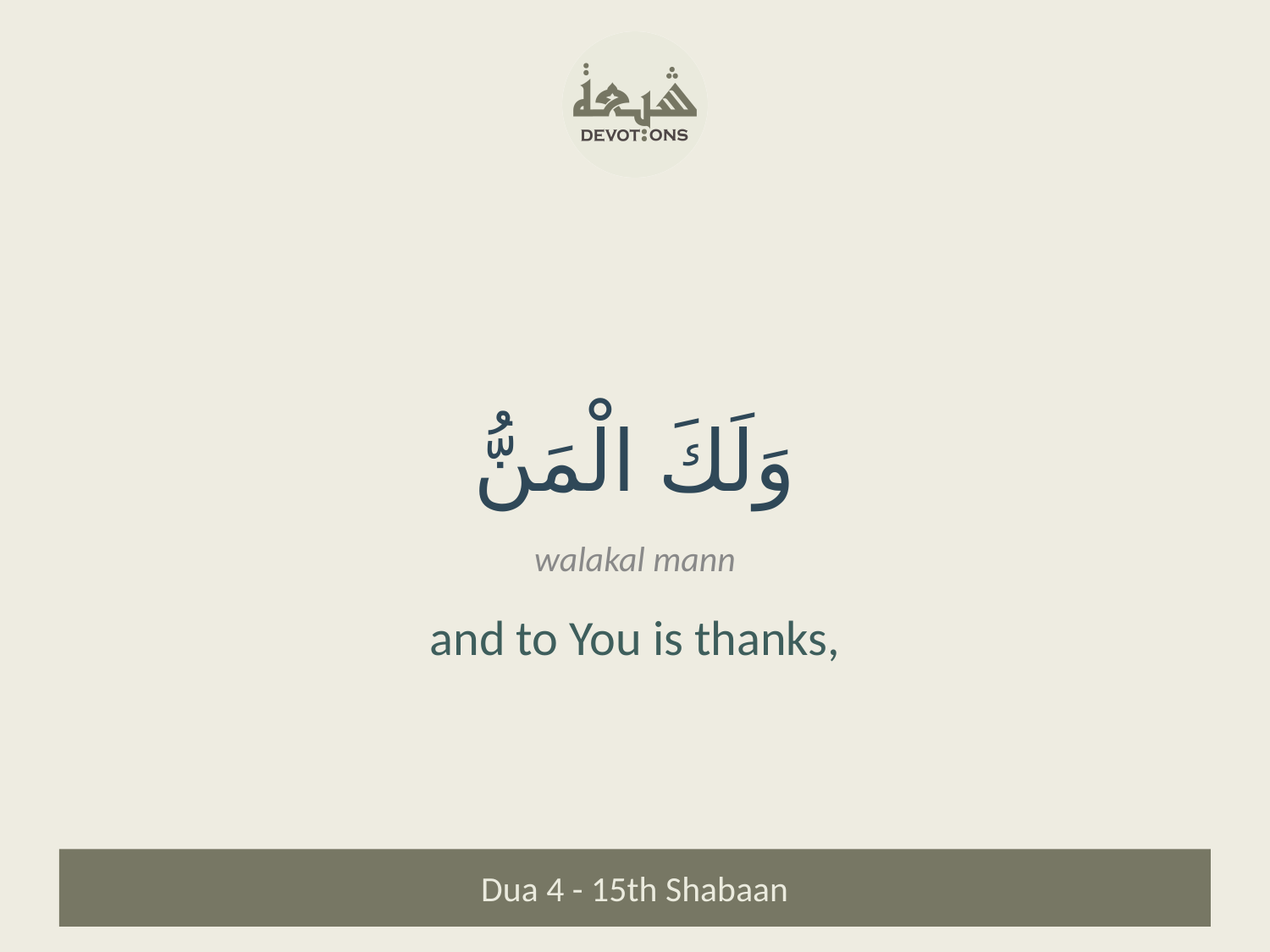

وَلَكَ الْمَنُّ
walakal mann
and to You is thanks,
Dua 4 - 15th Shabaan